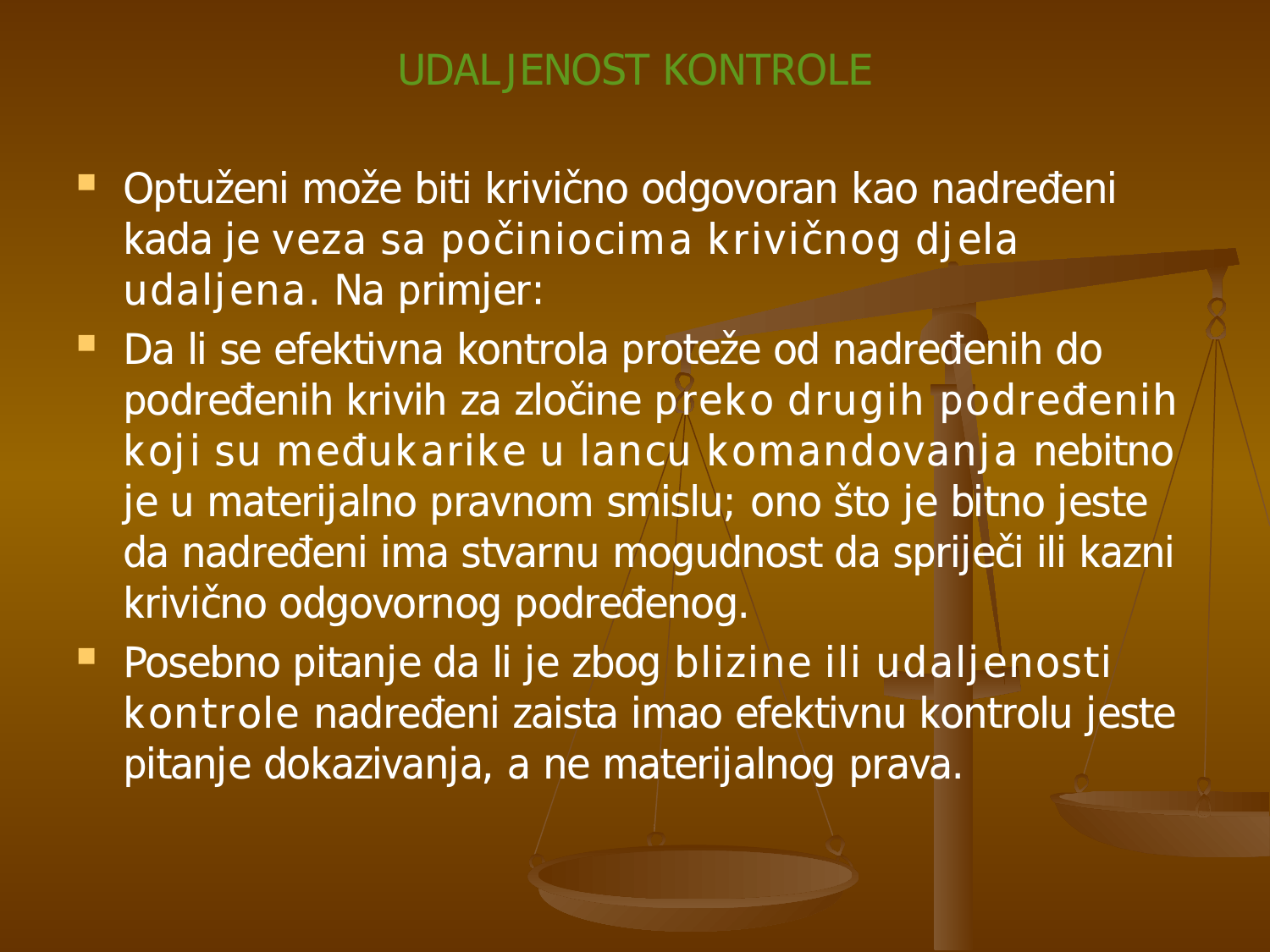

UDALJENOST KONTROLE

Optuženi može biti krivično odgovoran kao nadređeni kada je veza sa počiniocima krivičnog djela udaljena. Na primjer:
Da li se efektivna kontrola proteže od nadređenih do podređenih krivih za zločine preko drugih podređenih koji su međukarike u lancu komandovanja nebitno je u materijalno pravnom smislu; ono što je bitno jeste da nadređeni ima stvarnu mogudnost da spriječi ili kazni krivično odgovornog podređenog.
Posebno pitanje da li je zbog blizine ili udaljenosti kontrole nadređeni zaista imao efektivnu kontrolu jeste pitanje dokazivanja, a ne materijalnog prava.